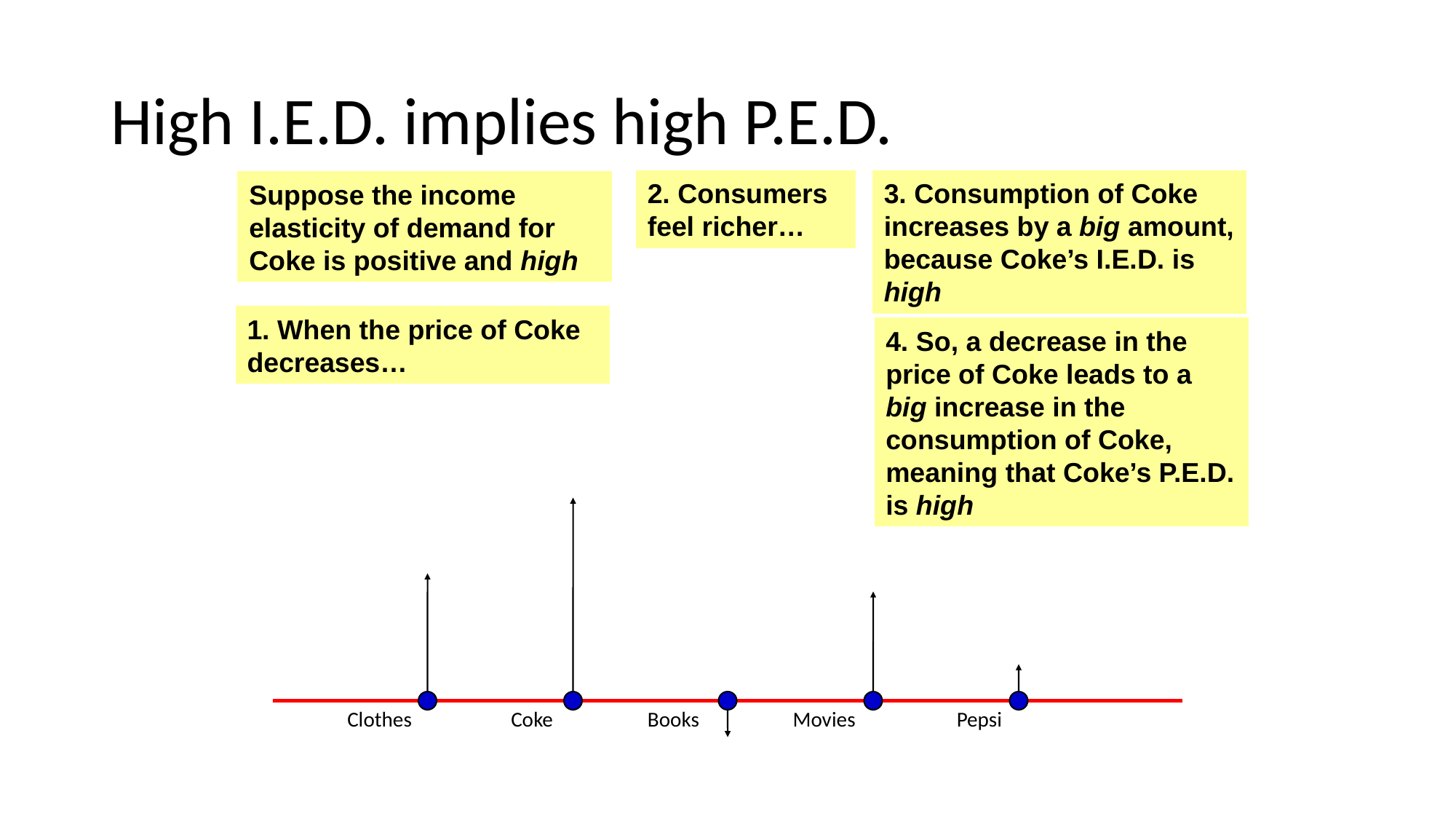

# High I.E.D. implies high P.E.D.
2. Consumers feel richer…
3. Consumption of Coke increases by a big amount, because Coke’s I.E.D. is high
Suppose the income elasticity of demand for Coke is positive and high
1. When the price of Coke decreases…
4. So, a decrease in the price of Coke leads to a big increase in the consumption of Coke, meaning that Coke’s P.E.D. is high

Clothes

Coke

Movies

Pepsi

Books